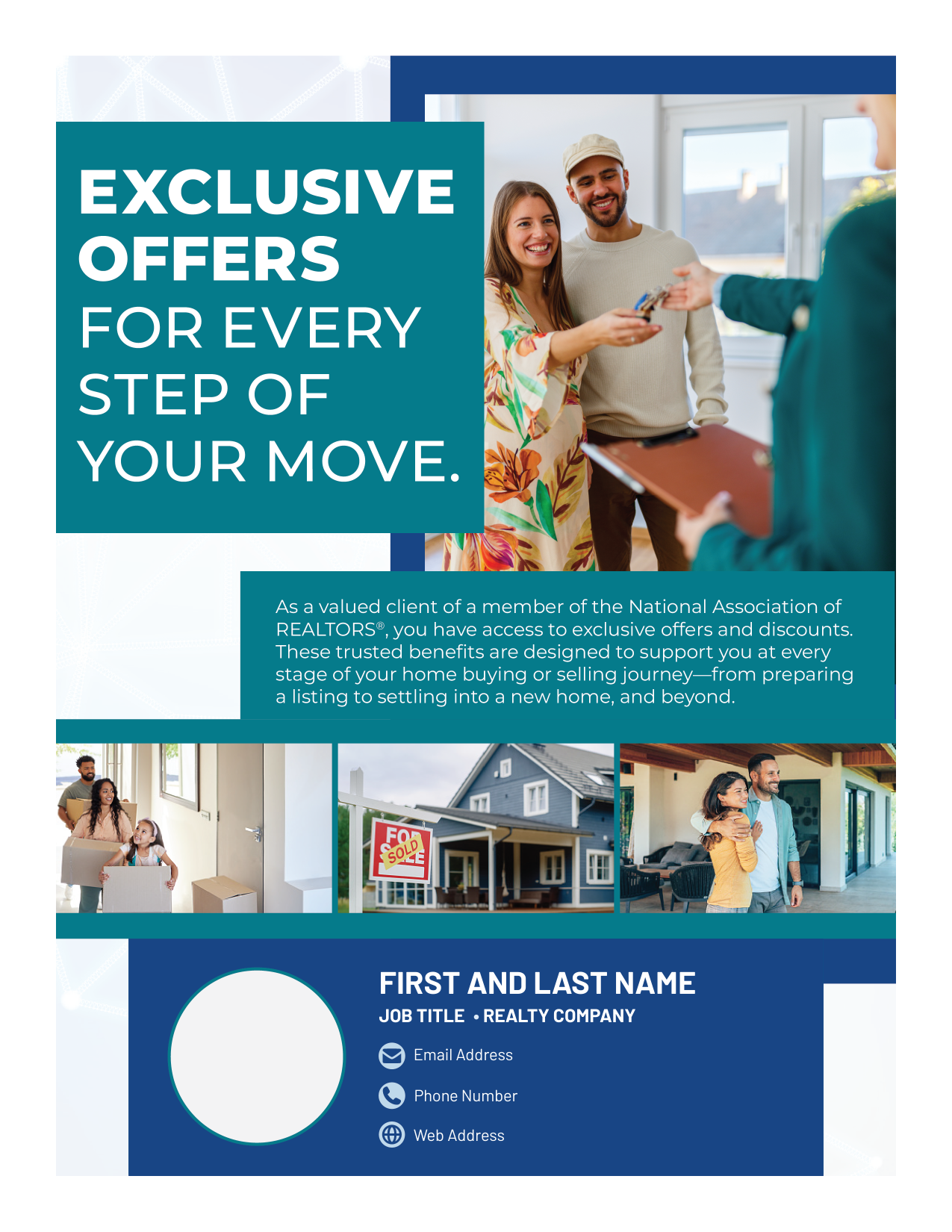

FIRST AND LAST NAME

JOB TITLE  • REALTY COMPANY
Email Address
Phone Number
Web Address